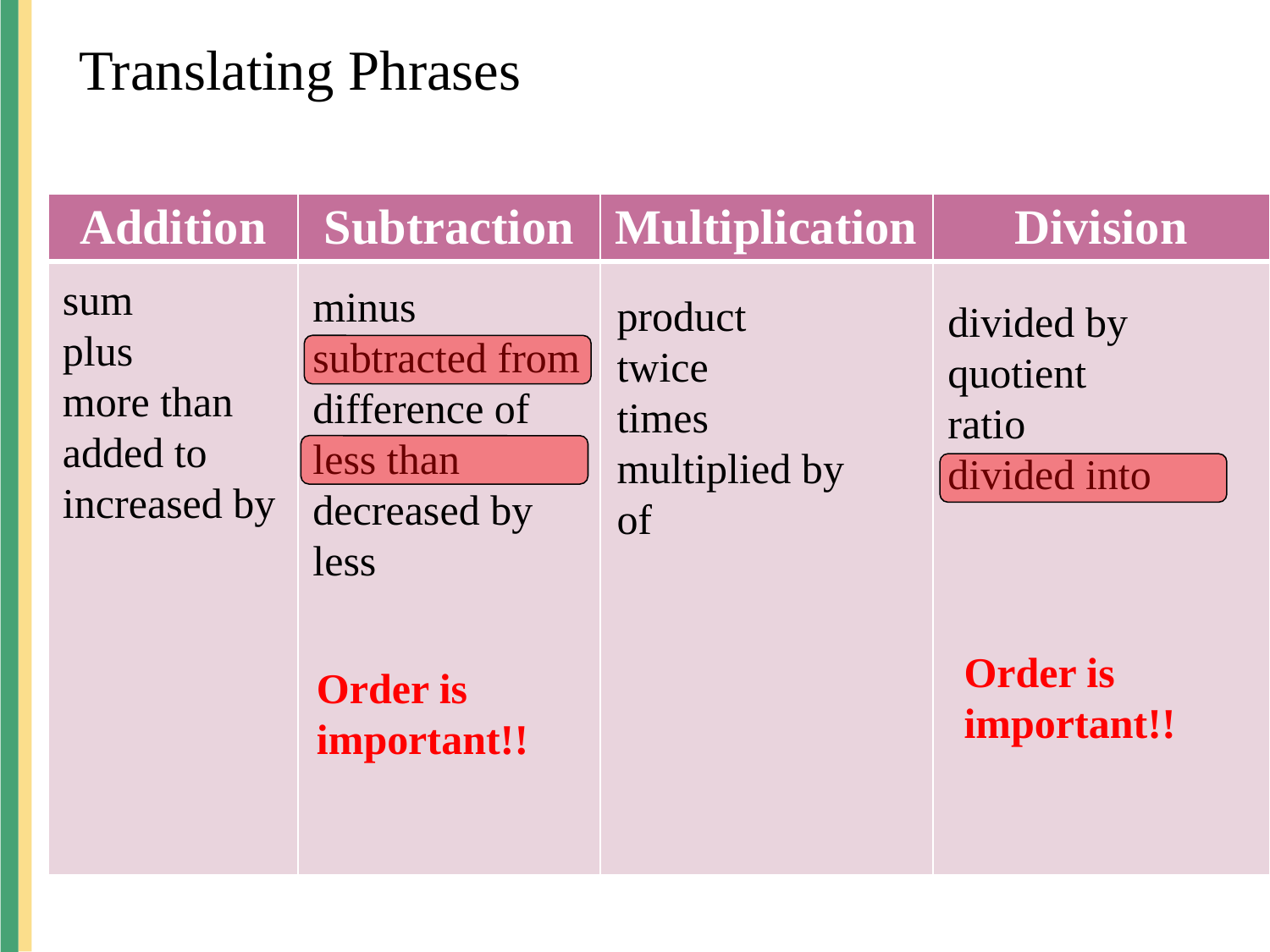

Translating Phrases
| Addition | Subtraction | Multiplication | Division |
| --- | --- | --- | --- |
|  |  |  |  |
sum
plus
more than
added to
increased by

minus
subtracted from
difference of
less than
decreased by
less
product
twice
times
multiplied by
of
divided by
quotient
ratio
divided into

Order is important!!
Order is important!!